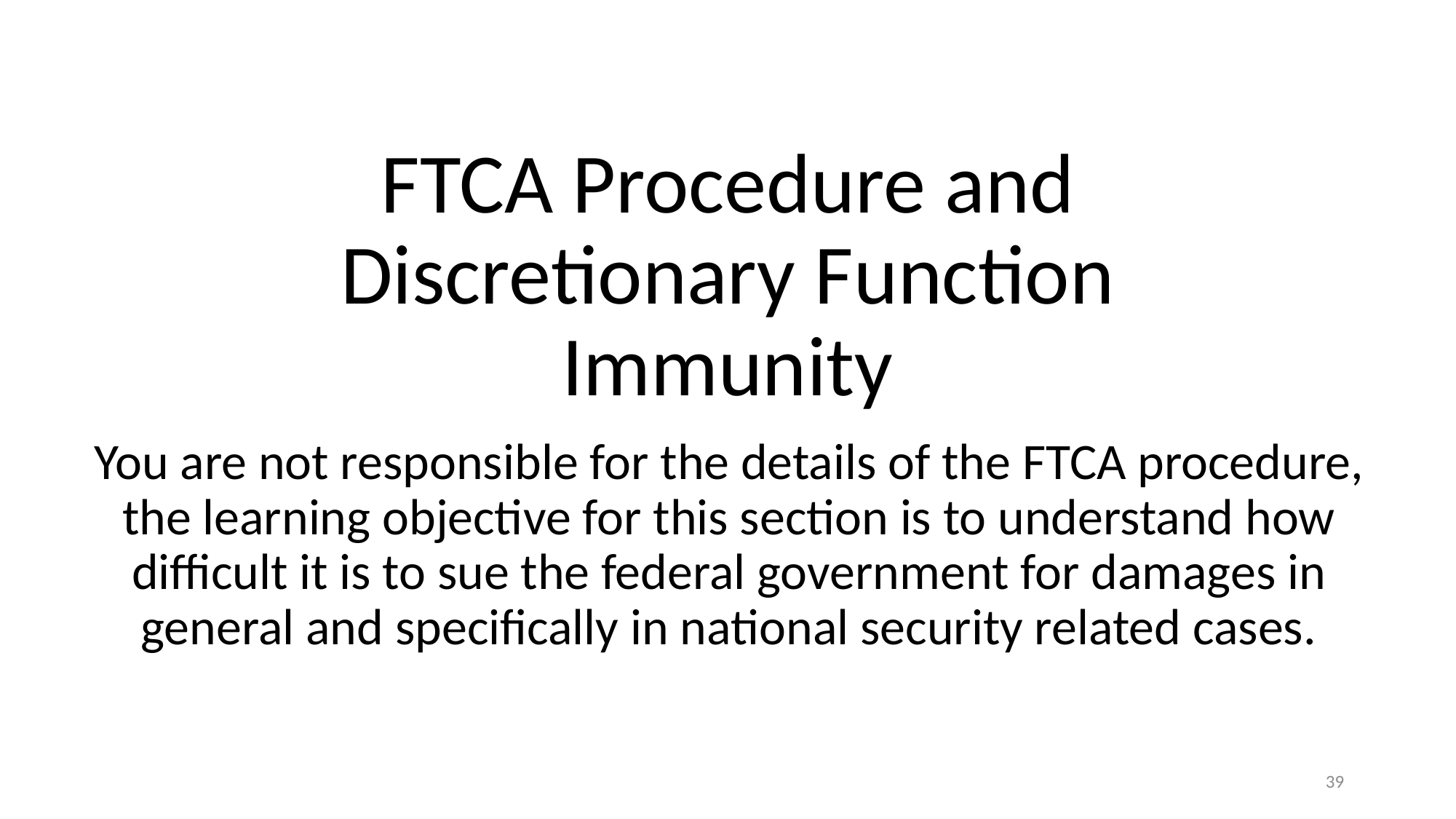

# FTCA Procedure and Discretionary Function Immunity
You are not responsible for the details of the FTCA procedure, the learning objective for this section is to understand how difficult it is to sue the federal government for damages in general and specifically in national security related cases.
39